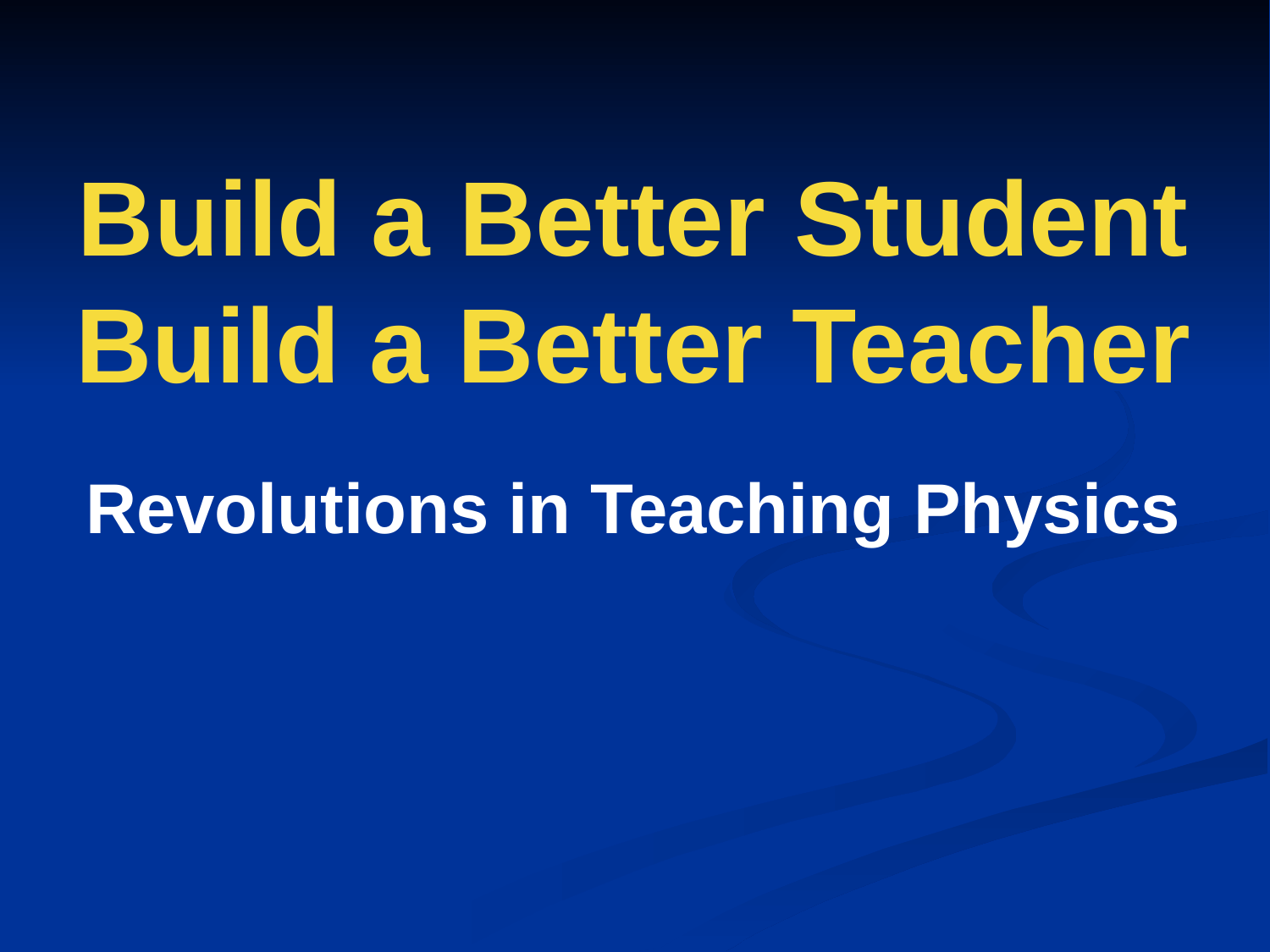

# Build a Better Student Build a Better Teacher Revolutions in Teaching Physics